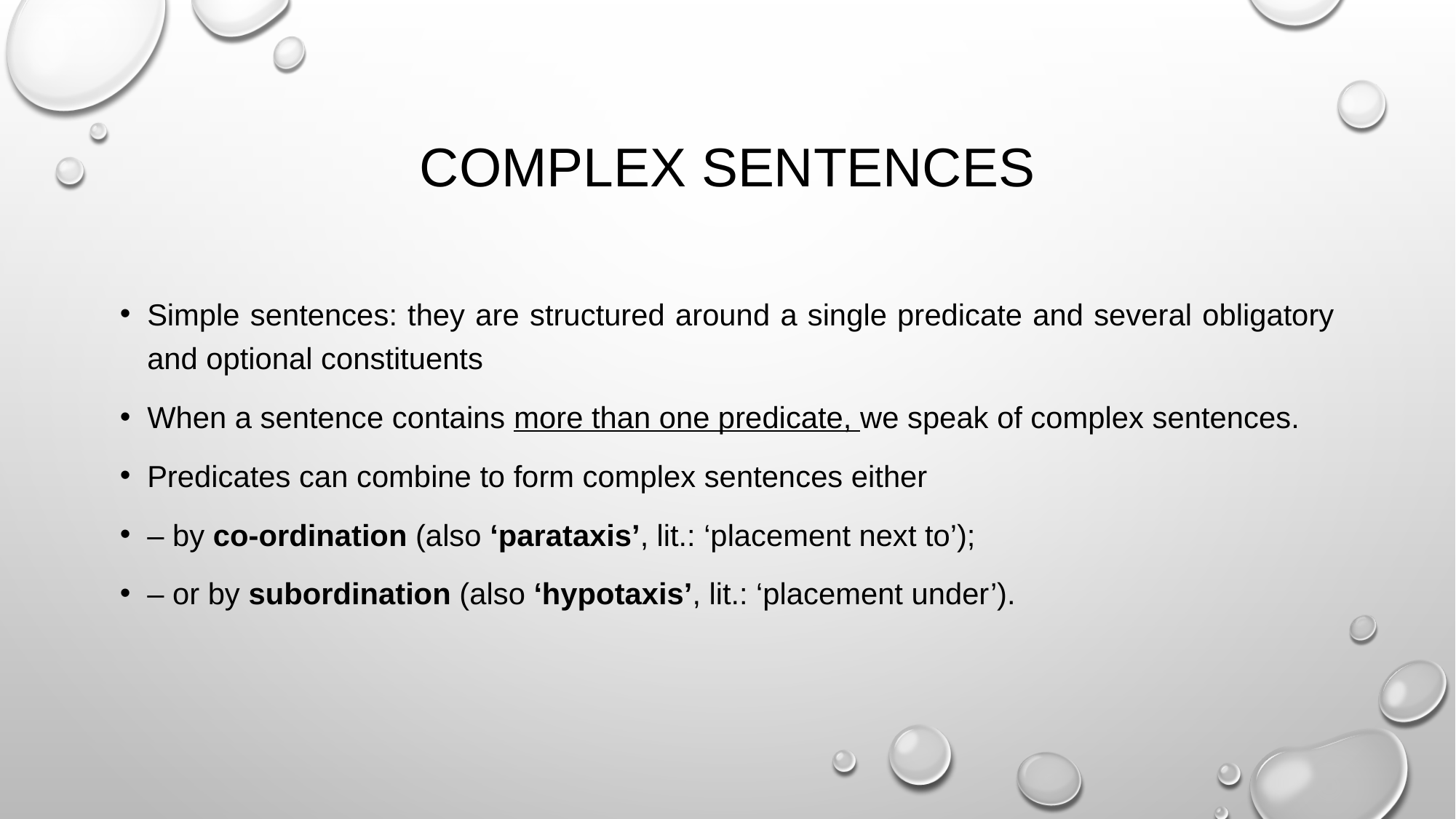

# Complex sentences
Simple sentences: they are structured around a single predicate and several obligatory and optional constituents
When a sentence contains more than one predicate, we speak of complex sentences.
Predicates can combine to form complex sentences either
– by co-ordination (also ‘parataxis’, lit.: ‘placement next to’);
– or by subordination (also ‘hypotaxis’, lit.: ‘placement under’).